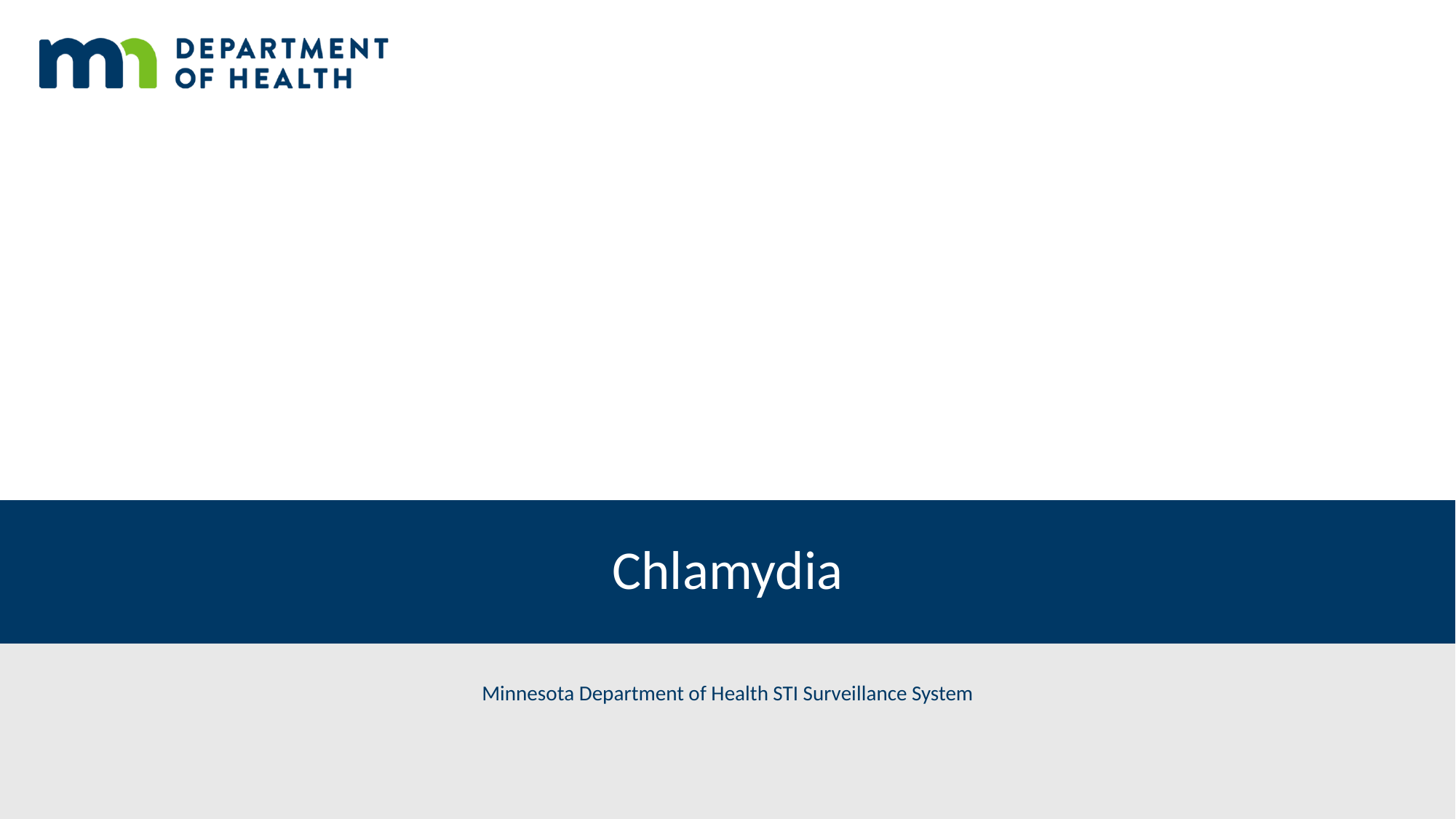

# Chlamydia
Minnesota Department of Health STI Surveillance System